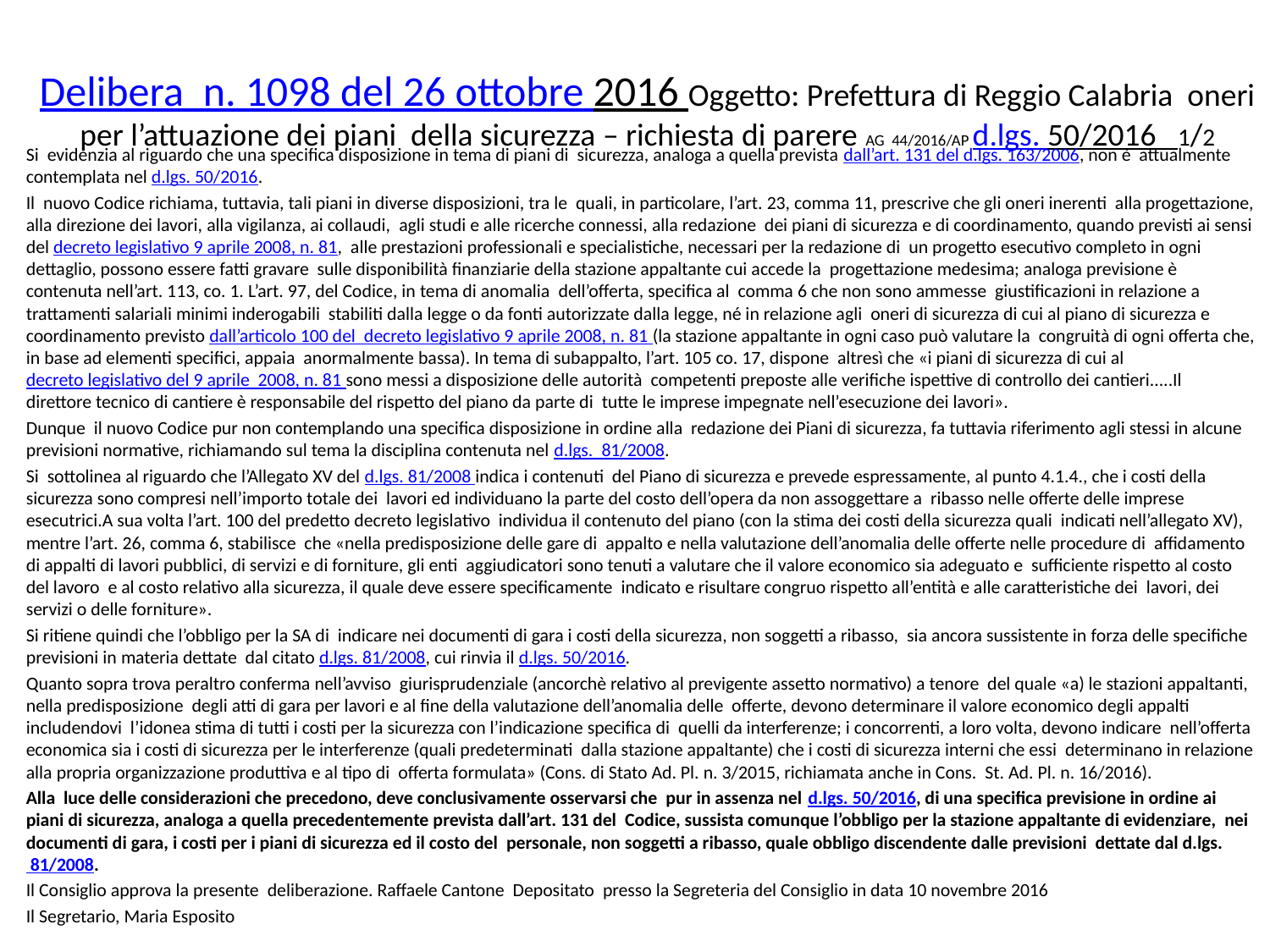

# Delibera  n. 1098 del 26 ottobre 2016 Oggetto: Prefettura di Reggio Calabria  oneri per l’attuazione dei piani  della sicurezza – richiesta di parere AG  44/2016/AP d.lgs. 50/2016   1/2
Si  evidenzia al riguardo che una specifica disposizione in tema di piani di  sicurezza, analoga a quella prevista dall’art. 131 del d.lgs. 163/2006, non è  attualmente contemplata nel d.lgs. 50/2016.
Il  nuovo Codice richiama, tuttavia, tali piani in diverse disposizioni, tra le  quali, in particolare, l’art. 23, comma 11, prescrive che gli oneri inerenti  alla progettazione, alla direzione dei lavori, alla vigilanza, ai collaudi,  agli studi e alle ricerche connessi, alla redazione  dei piani di sicurezza e di coordinamento, quando previsti ai sensi del decreto legislativo 9 aprile 2008, n. 81,  alle prestazioni professionali e specialistiche, necessari per la redazione di  un progetto esecutivo completo in ogni dettaglio, possono essere fatti gravare  sulle disponibilità finanziarie della stazione appaltante cui accede la  progettazione medesima; analoga previsione è contenuta nell’art. 113, co. 1. L’art. 97, del Codice, in tema di anomalia  dell’offerta, specifica al  comma 6 che non sono ammesse  giustificazioni in relazione a trattamenti salariali minimi inderogabili  stabiliti dalla legge o da fonti autorizzate dalla legge, né in relazione agli  oneri di sicurezza di cui al piano di sicurezza e coordinamento previsto dall’articolo 100 del  decreto legislativo 9 aprile 2008, n. 81 (la stazione appaltante in ogni caso può valutare la  congruità di ogni offerta che, in base ad elementi specifici, appaia  anormalmente bassa). In tema di subappalto, l’art. 105 co. 17, dispone  altresì che «i piani di sicurezza di cui al decreto legislativo del 9 aprile  2008, n. 81 sono messi a disposizione delle autorità  competenti preposte alle verifiche ispettive di controllo dei cantieri.....Il  direttore tecnico di cantiere è responsabile del rispetto del piano da parte di  tutte le imprese impegnate nell’esecuzione dei lavori».
Dunque  il nuovo Codice pur non contemplando una specifica disposizione in ordine alla  redazione dei Piani di sicurezza, fa tuttavia riferimento agli stessi in alcune  previsioni normative, richiamando sul tema la disciplina contenuta nel d.lgs.  81/2008.
Si  sottolinea al riguardo che l’Allegato XV del d.lgs. 81/2008 indica i contenuti  del Piano di sicurezza e prevede espressamente, al punto 4.1.4., che i costi della sicurezza sono compresi nell’importo totale dei  lavori ed individuano la parte del costo dell’opera da non assoggettare a  ribasso nelle offerte delle imprese esecutrici.A sua volta l’art. 100 del predetto decreto legislativo  individua il contenuto del piano (con la stima dei costi della sicurezza quali  indicati nell’allegato XV), mentre l’art. 26, comma 6, stabilisce  che «nella predisposizione delle gare di  appalto e nella valutazione dell’anomalia delle offerte nelle procedure di  affidamento di appalti di lavori pubblici, di servizi e di forniture, gli enti  aggiudicatori sono tenuti a valutare che il valore economico sia adeguato e  sufficiente rispetto al costo del lavoro  e al costo relativo alla sicurezza, il quale deve essere specificamente  indicato e risultare congruo rispetto all’entità e alle caratteristiche dei  lavori, dei servizi o delle forniture».
Si ritiene quindi che l’obbligo per la SA di  indicare nei documenti di gara i costi della sicurezza, non soggetti a ribasso,  sia ancora sussistente in forza delle specifiche previsioni in materia dettate  dal citato d.lgs. 81/2008, cui rinvia il d.lgs. 50/2016.
Quanto sopra trova peraltro conferma nell’avviso  giurisprudenziale (ancorchè relativo al previgente assetto normativo) a tenore  del quale «a) le stazioni appaltanti, nella predisposizione  degli atti di gara per lavori e al fine della valutazione dell’anomalia delle  offerte, devono determinare il valore economico degli appalti includendovi  l’idonea stima di tutti i costi per la sicurezza con l’indicazione specifica di  quelli da interferenze; i concorrenti, a loro volta, devono indicare  nell’offerta economica sia i costi di sicurezza per le interferenze (quali predeterminati  dalla stazione appaltante) che i costi di sicurezza interni che essi  determinano in relazione alla propria organizzazione produttiva e al tipo di  offerta formulata» (Cons. di Stato Ad. Pl. n. 3/2015, richiamata anche in Cons.  St. Ad. Pl. n. 16/2016).
Alla  luce delle considerazioni che precedono, deve conclusivamente osservarsi che  pur in assenza nel d.lgs. 50/2016, di una specifica previsione in ordine ai  piani di sicurezza, analoga a quella precedentemente prevista dall’art. 131 del  Codice, sussista comunque l’obbligo per la stazione appaltante di evidenziare,  nei documenti di gara, i costi per i piani di sicurezza ed il costo del  personale, non soggetti a ribasso, quale obbligo discendente dalle previsioni  dettate dal d.lgs. 81/2008.
Il Consiglio approva la presente  deliberazione. Raffaele Cantone  Depositato  presso la Segreteria del Consiglio in data 10 novembre 2016
Il Segretario, Maria Esposito